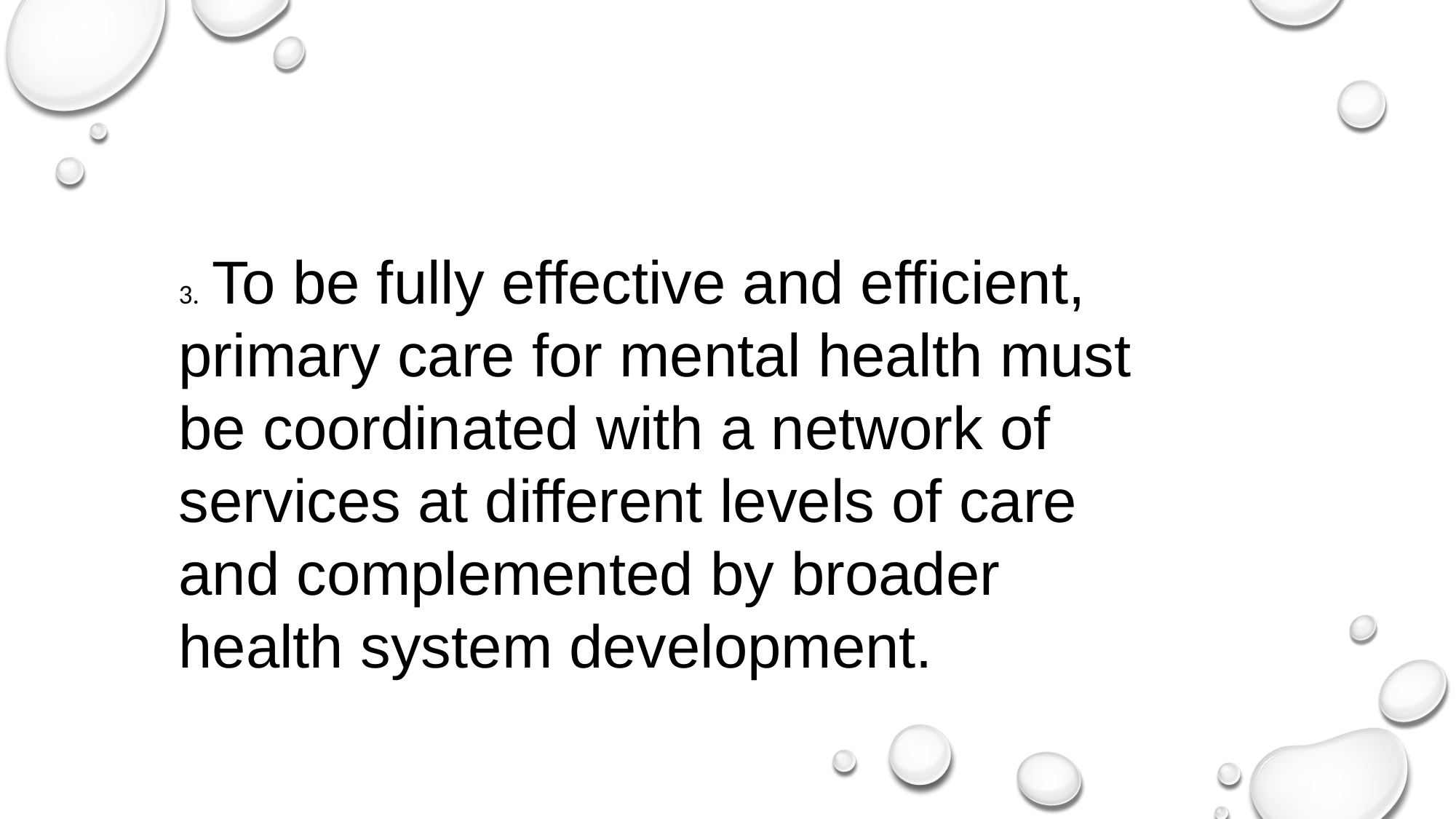

3.  To be fully effective and efficient, primary care for mental health must be coordinated with a network of services at different levels of care and complemented by broader health system development.